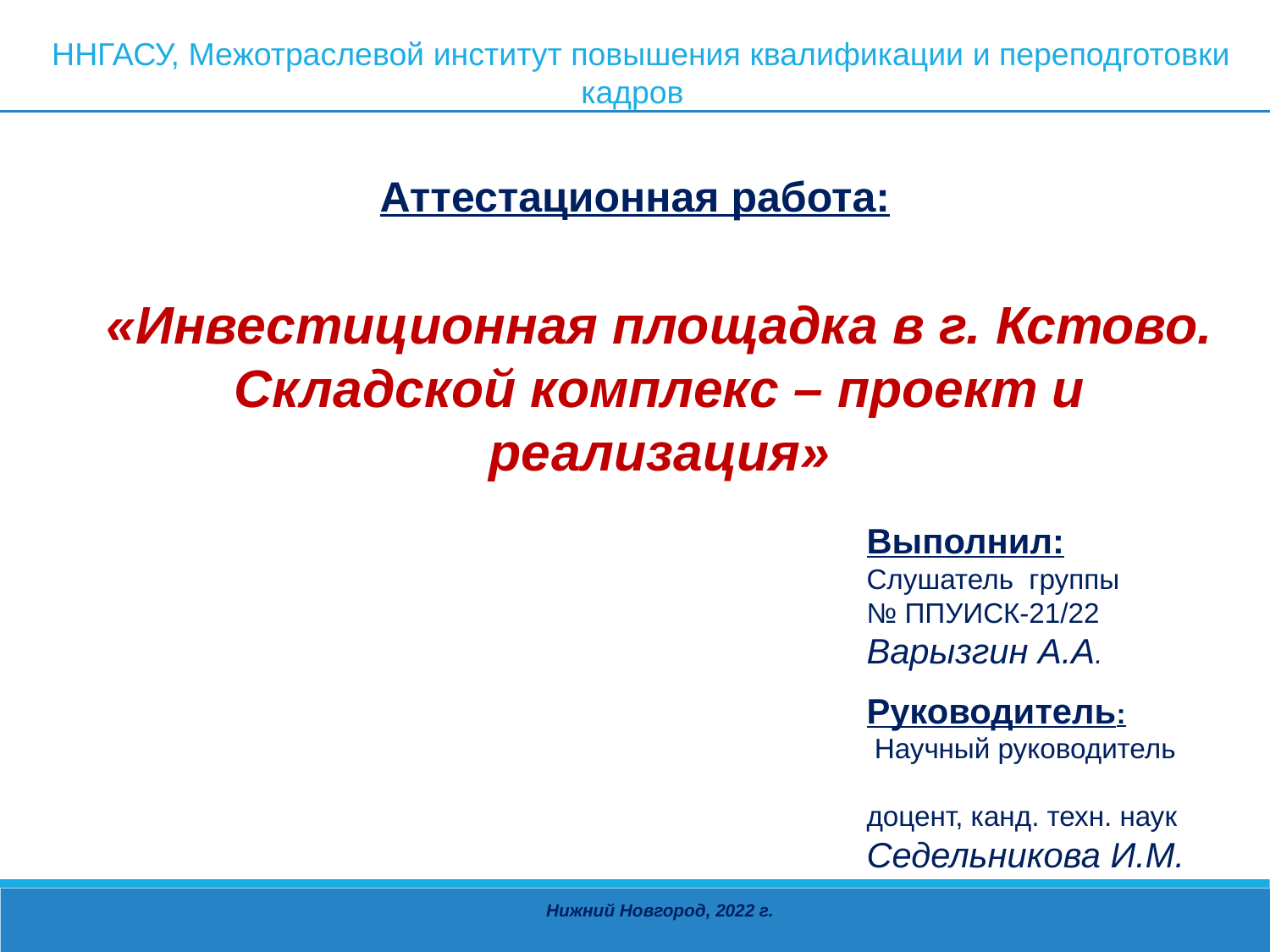

ННГАСУ, Межотраслевой институт повышения квалификации и переподготовки кадров
Аттестационная работа:
«Инвестиционная площадка в г. Кстово. Складской комплекс – проект и реализация»
Выполнил:
Слушатель  группы
№ ППУИСК-21/22
Варызгин А.А.
Руководитель:
 Научный руководитель                                                      доцент, канд. техн. наук
Седельникова И.М.

Нижний Новгород, 2022 г.